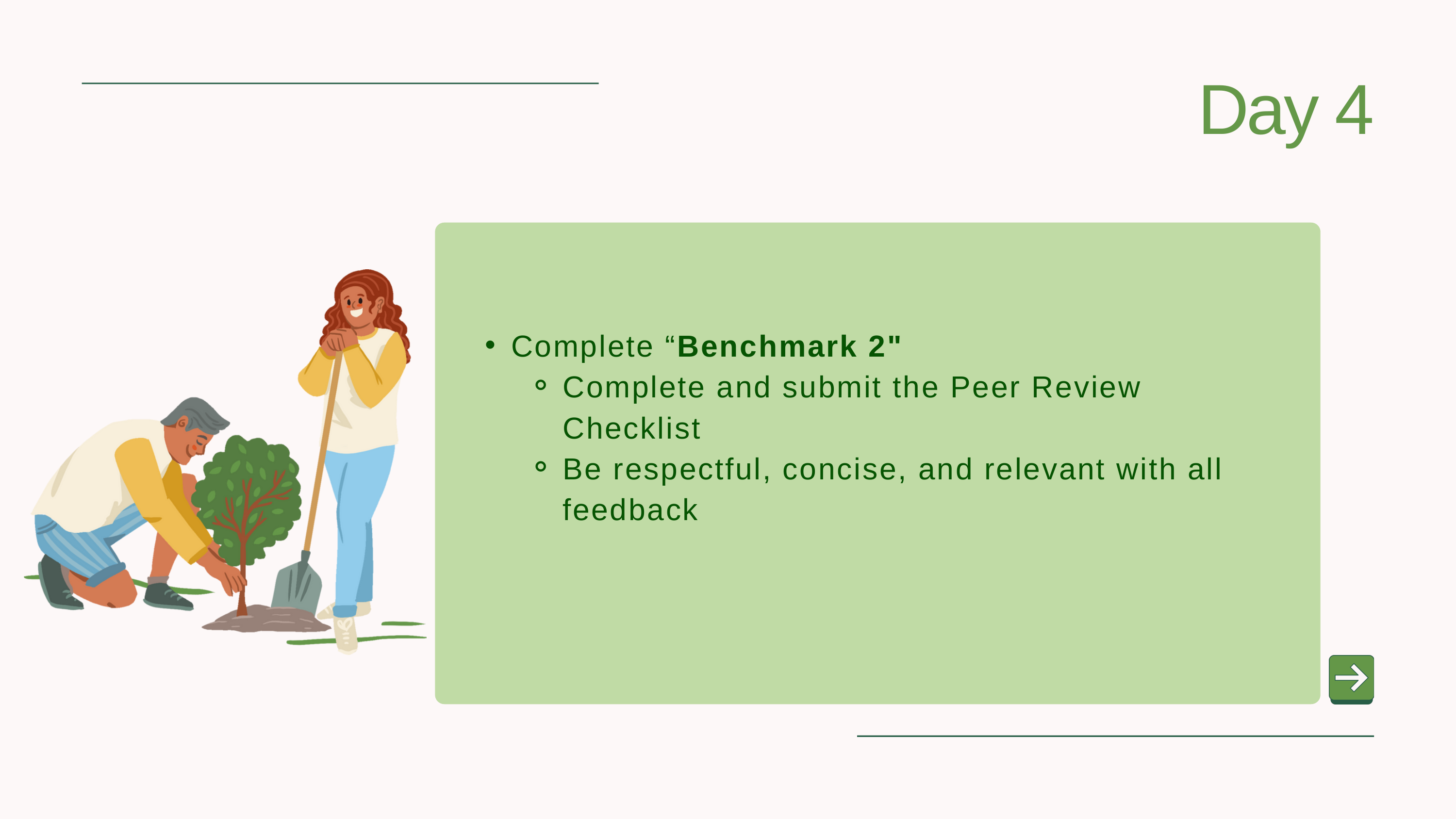

Day 4

Complete “Benchmark 2"
Complete and submit the Peer Review Checklist
Be respectful, concise, and relevant with all feedback